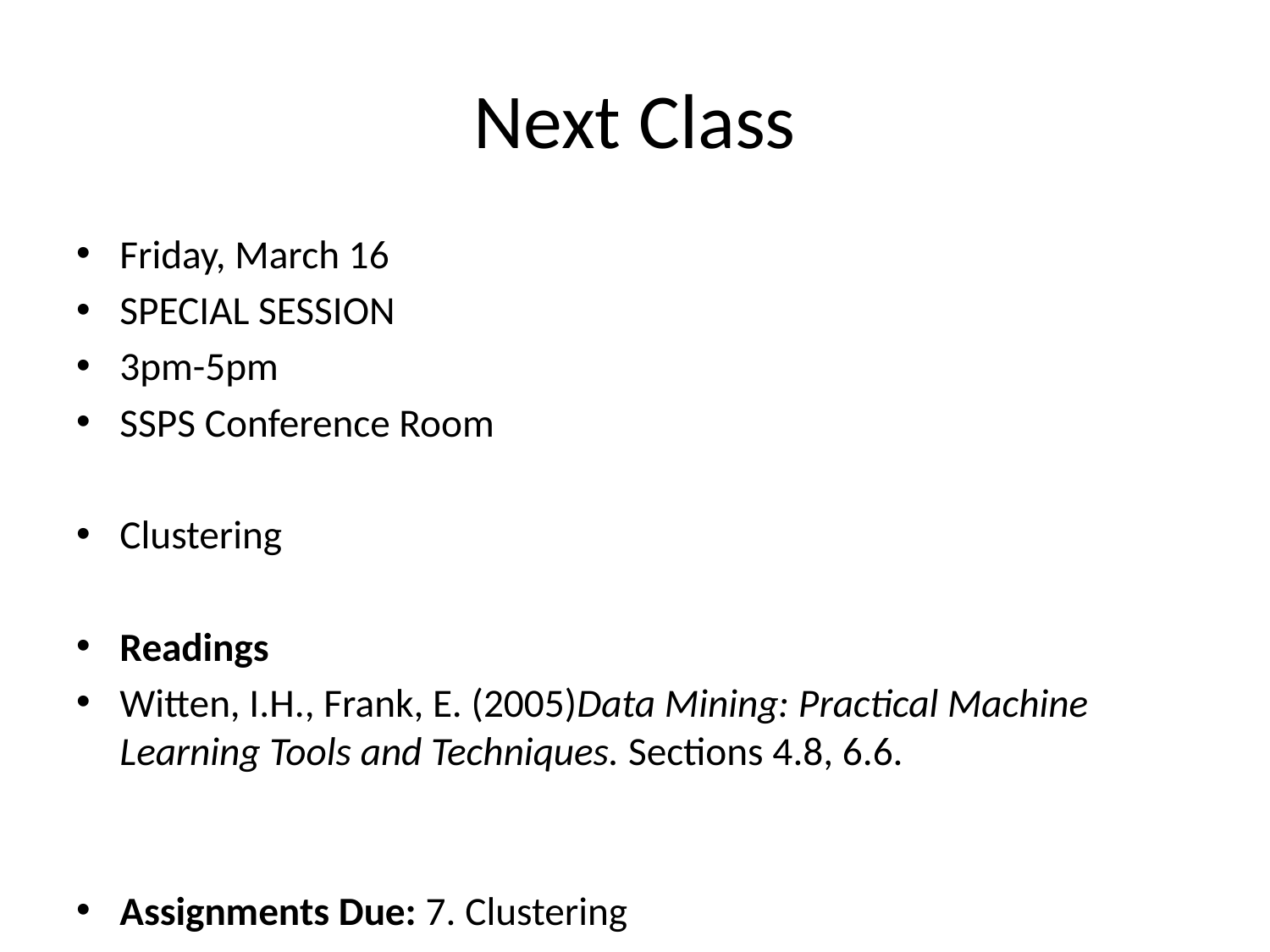

# Next Class
Friday, March 16
SPECIAL SESSION
3pm-5pm
SSPS Conference Room

Clustering

Readings
Witten, I.H., Frank, E. (2005)Data Mining: Practical Machine Learning Tools and Techniques. Sections 4.8, 6.6.

Assignments Due: 7. Clustering